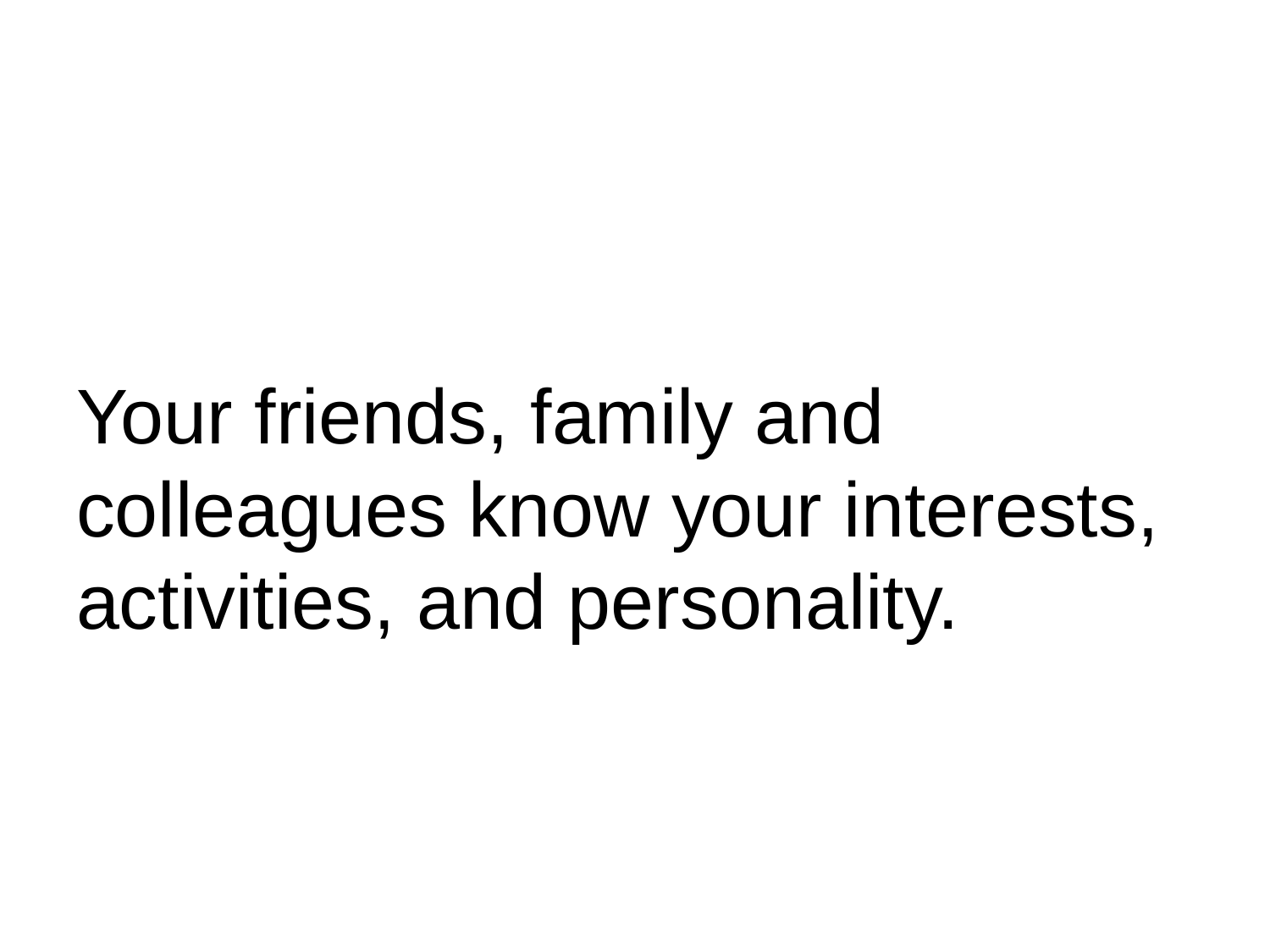

# Your friends, family and colleagues know your interests, activities, and personality.